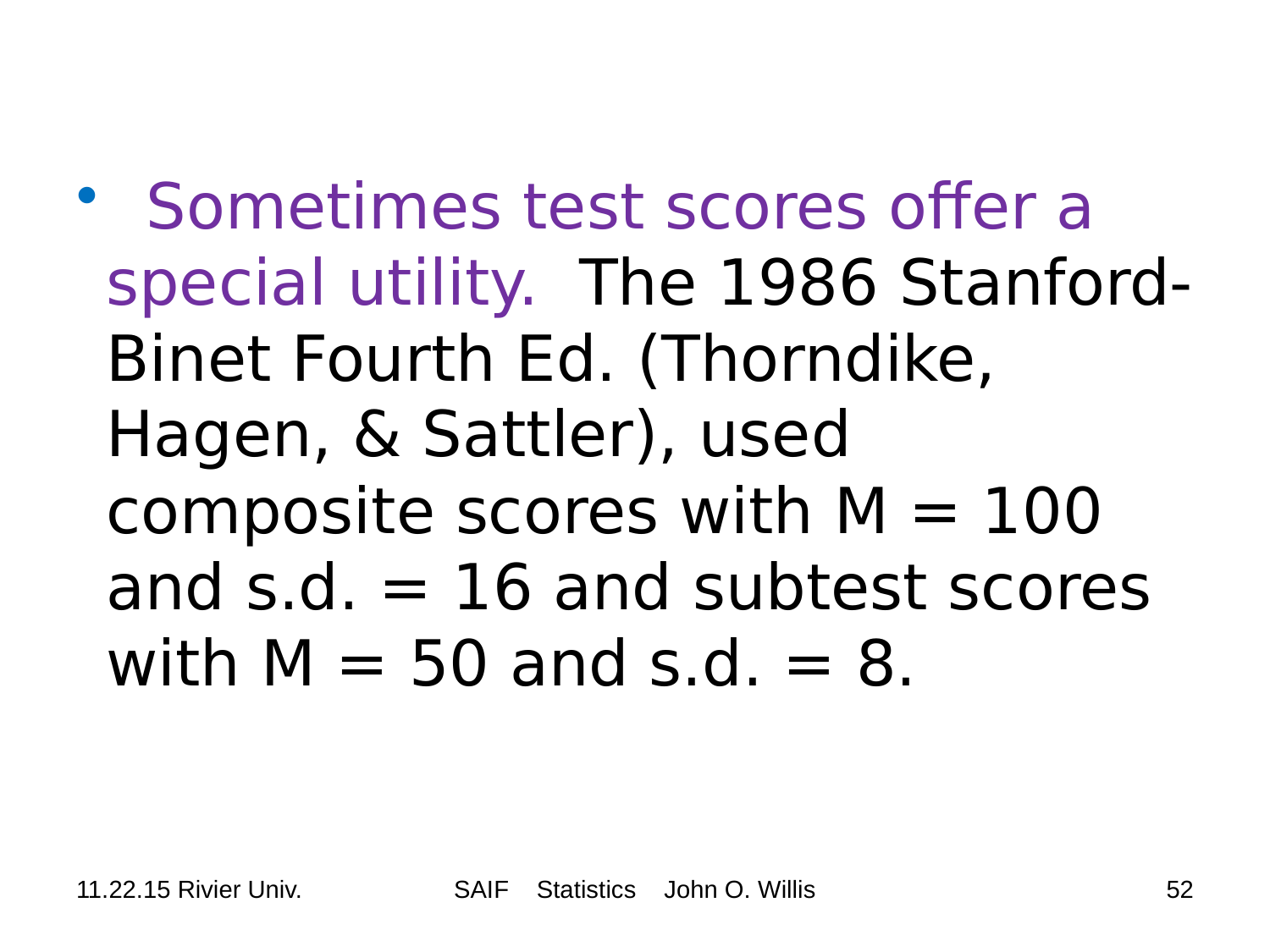

# Sometimes test scores offer a special utility.  The 1986 Stanford-Binet Fourth Ed. (Thorndike, Hagen, & Sattler), used composite scores with M = 100 and s.d. = 16 and subtest scores with M = 50 and s.d. = 8.
11.22.15 Rivier Univ.
SAIF    Statistics    John O. Willis
52